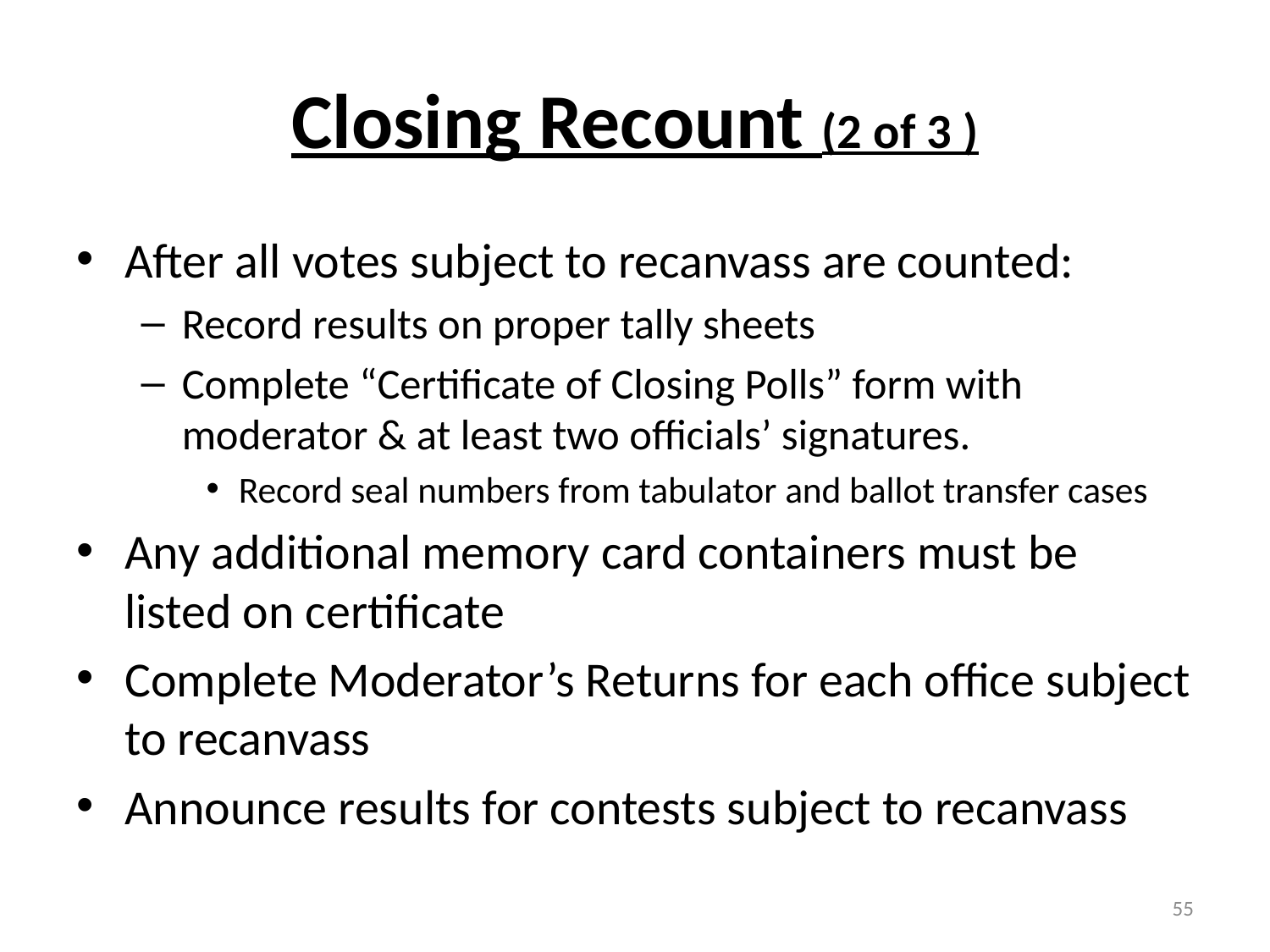

# Closing Recount (2 of 3 )
After all votes subject to recanvass are counted:
Record results on proper tally sheets
Complete “Certificate of Closing Polls” form with moderator & at least two officials’ signatures.
Record seal numbers from tabulator and ballot transfer cases
Any additional memory card containers must be listed on certificate
Complete Moderator’s Returns for each office subject to recanvass
Announce results for contests subject to recanvass

55